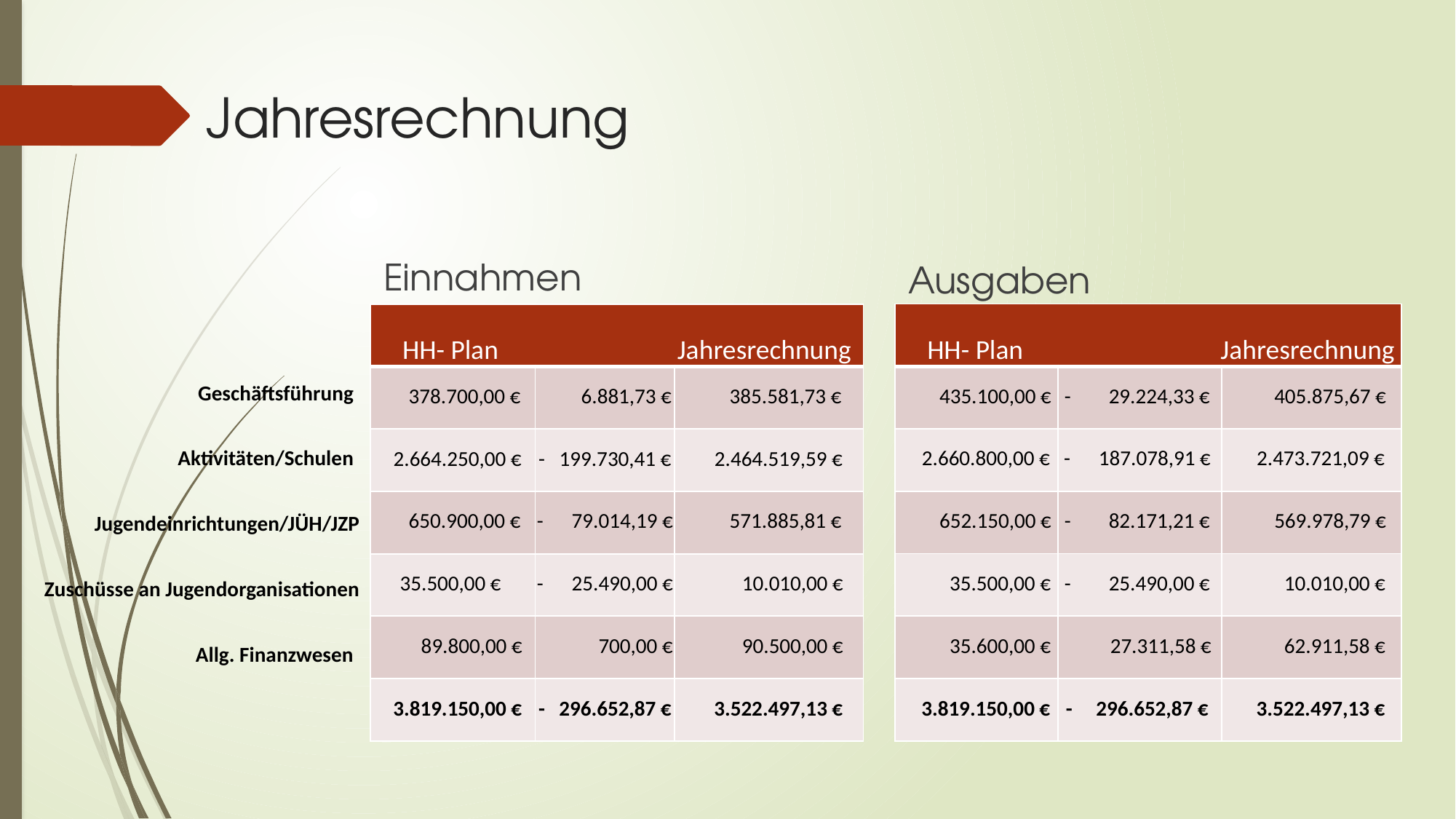

# Jahresrechnung
Einnahmen
Ausgaben
| HH- Plan Jahresrechnung | 6.881,73 € |  |
| --- | --- | --- |
| 435.100,00 € | - 29.224,33 € | 405.875,67 € |
| 2.660.800,00 € | - 187.078,91 € | 2.473.721,09 € |
| 652.150,00 € | - 82.171,21 € | 569.978,79 € |
| 35.500,00 € | - 25.490,00 € | 10.010,00 € |
| 35.600,00 € | 27.311,58 € | 62.911,58 € |
| 3.819.150,00 € | - 296.652,87 € | 3.522.497,13 € |
| HH- Plan Jahresrechnung | 6.881,73 € |  |
| --- | --- | --- |
| 378.700,00 € | 6.881,73 € | 385.581,73 € |
| 2.664.250,00 € | - 199.730,41 € | 2.464.519,59 € |
| 650.900,00 € | - 79.014,19 € | 571.885,81 € |
| 35.500,00 € | - 25.490,00 € | 10.010,00 € |
| 89.800,00 € | 700,00 € | 90.500,00 € |
| 3.819.150,00 € | - 296.652,87 € | 3.522.497,13 € |
Geschäftsführung

Aktivitäten/Schulen

Jugendeinrichtungen/JÜH/JZP

Zuschüsse an Jugendorganisationen

Allg. Finanzwesen